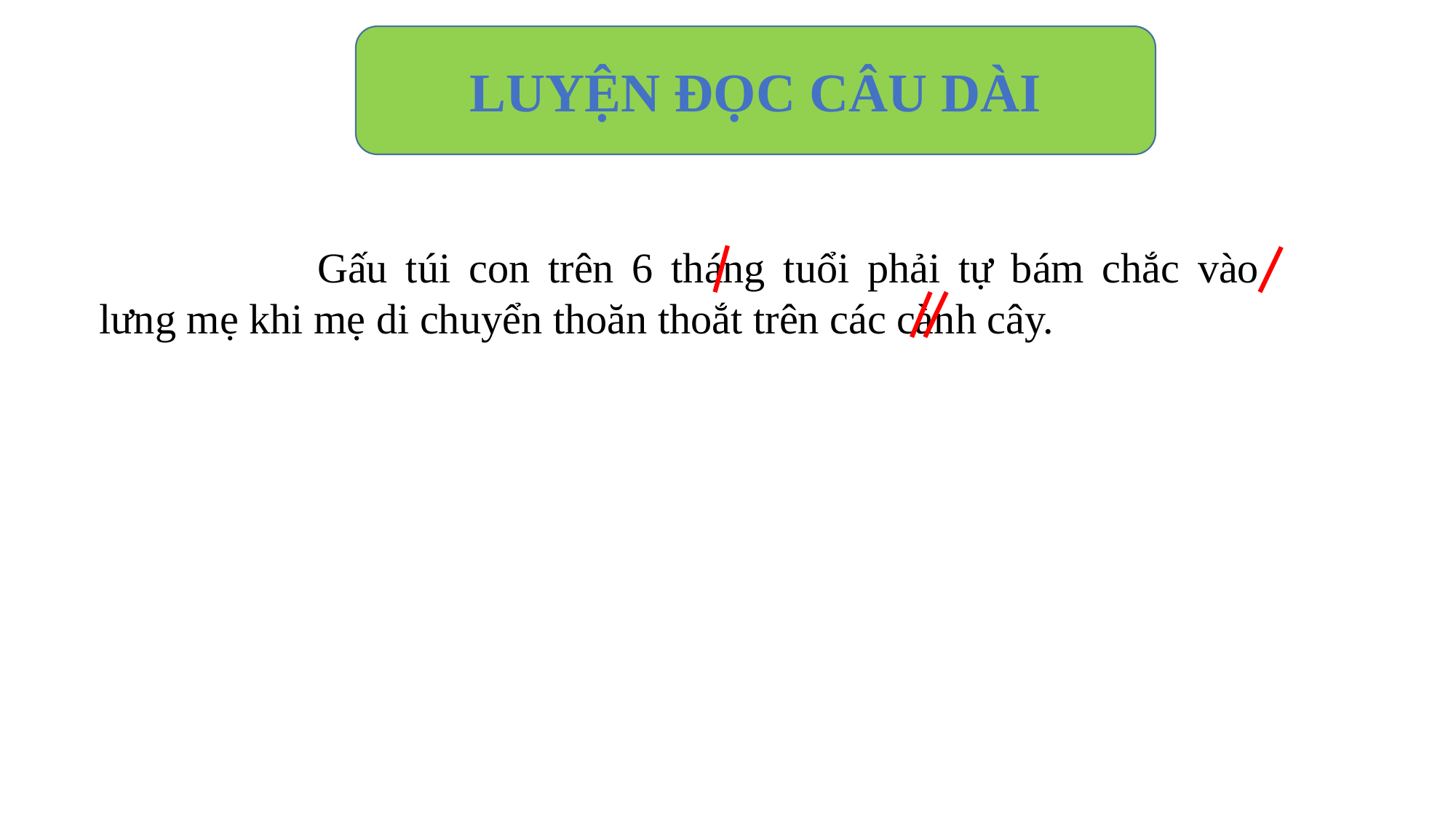

LUYỆN ĐỌC CÂU DÀI
		Gấu túi con trên 6 tháng tuổi phải tự bám chắc vào lưng mẹ khi mẹ di chuyển thoăn thoắt trên các cành cây.